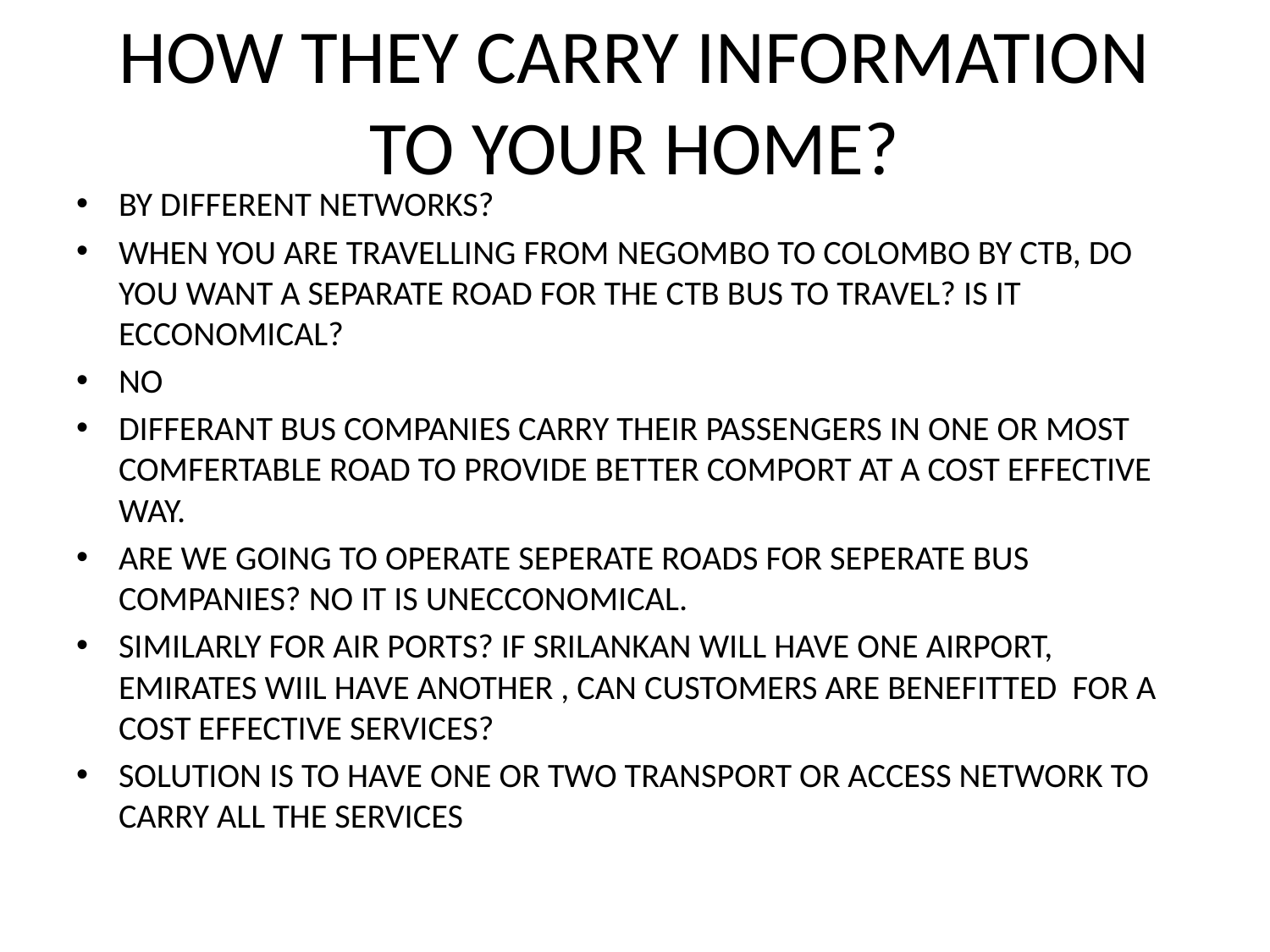

# HOW THEY CARRY INFORMATION TO YOUR HOME?
BY DIFFERENT NETWORKS?
WHEN YOU ARE TRAVELLING FROM NEGOMBO TO COLOMBO BY CTB, DO YOU WANT A SEPARATE ROAD FOR THE CTB BUS TO TRAVEL? IS IT ECCONOMICAL?
NO
DIFFERANT BUS COMPANIES CARRY THEIR PASSENGERS IN ONE OR MOST COMFERTABLE ROAD TO PROVIDE BETTER COMPORT AT A COST EFFECTIVE WAY.
ARE WE GOING TO OPERATE SEPERATE ROADS FOR SEPERATE BUS COMPANIES? NO IT IS UNECCONOMICAL.
SIMILARLY FOR AIR PORTS? IF SRILANKAN WILL HAVE ONE AIRPORT, EMIRATES WIIL HAVE ANOTHER , CAN CUSTOMERS ARE BENEFITTED  FOR A COST EFFECTIVE SERVICES?
SOLUTION IS TO HAVE ONE OR TWO TRANSPORT OR ACCESS NETWORK TO CARRY ALL THE SERVICES